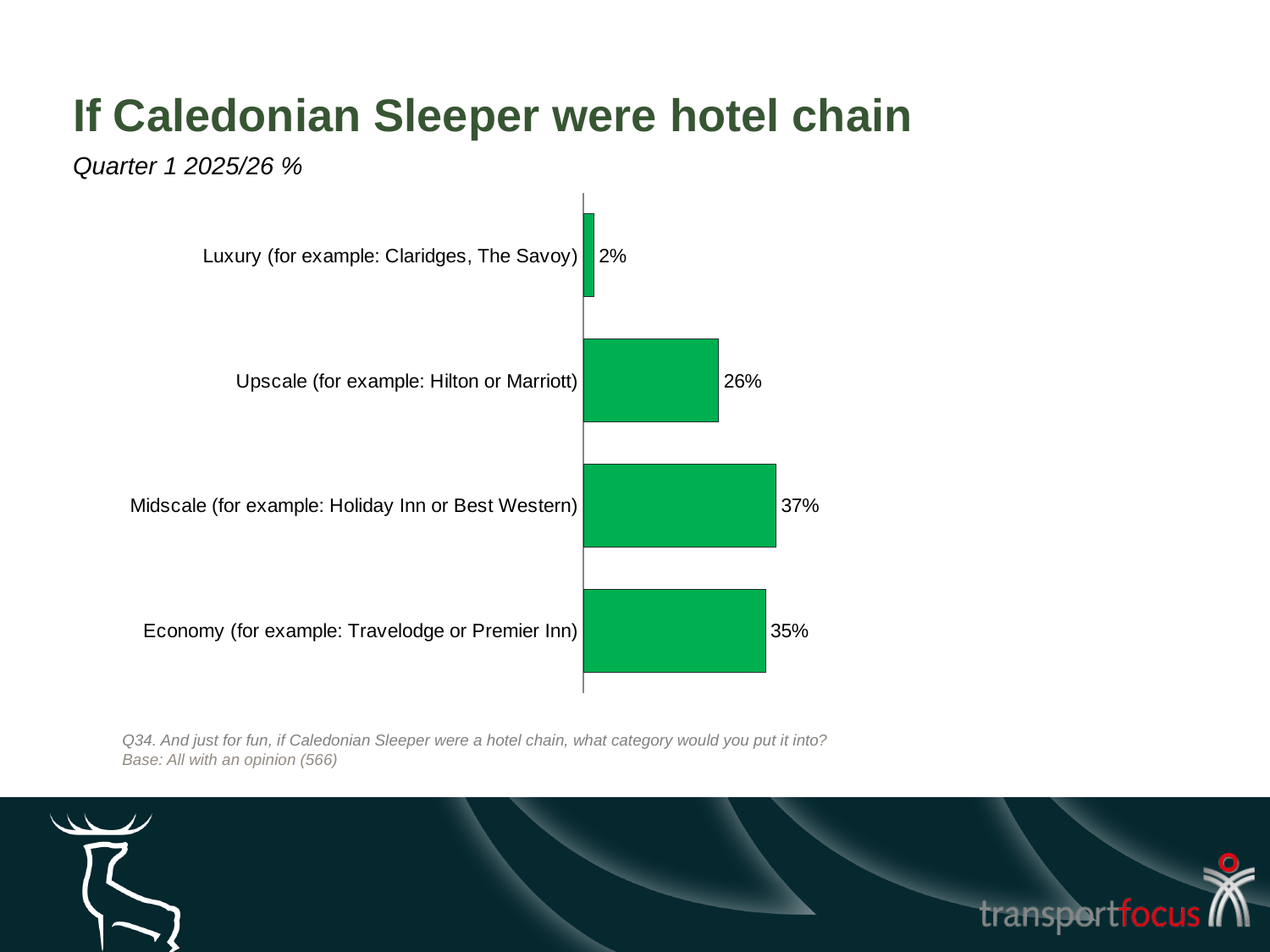

# If Caledonian Sleeper were hotel chain
Quarter 1 2025/26 %

### Chart

| Category | Column1 |
|---|---|
| Luxury (for example: Claridges, The Savoy) | 0.02 |
| Upscale (for example: Hilton or Marriott) | 0.26 |
| Midscale (for example: Holiday Inn or Best Western) | 0.37 |
| Economy (for example: Travelodge or Premier Inn) | 0.35 |
Q34. And just for fun, if Caledonian Sleeper were a hotel chain, what category would you put it into?
Base: All with an opinion (566)